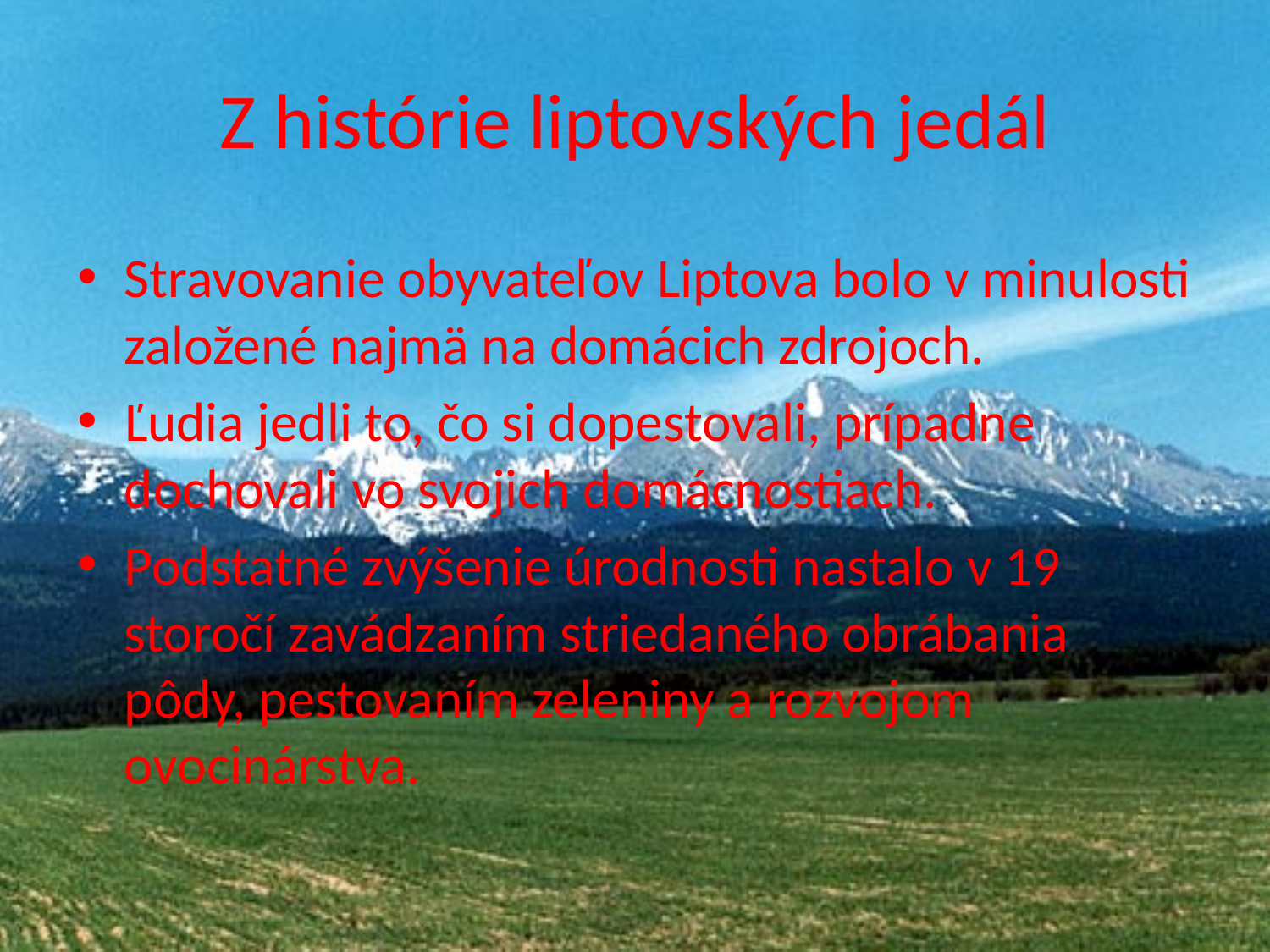

# Z histórie liptovských jedál
Stravovanie obyvateľov Liptova bolo v minulosti založené najmä na domácich zdrojoch.
Ľudia jedli to, čo si dopestovali, prípadne dochovali vo svojich domácnostiach.
Podstatné zvýšenie úrodnosti nastalo v 19 storočí zavádzaním striedaného obrábania pôdy, pestovaním zeleniny a rozvojom ovocinárstva.